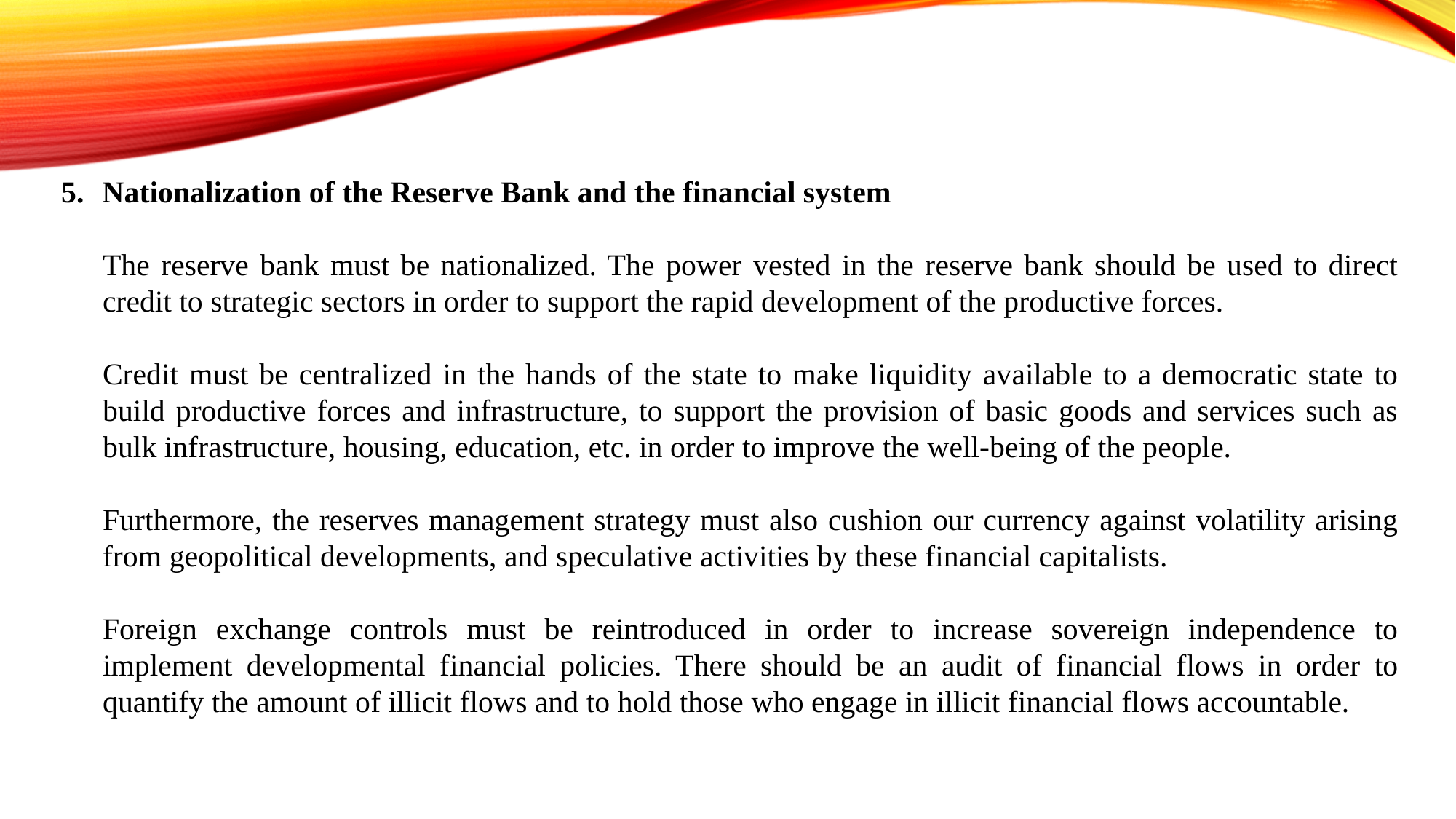

Nationalization of the Reserve Bank and the financial system

The reserve bank must be nationalized. The power vested in the reserve bank should be used to direct credit to strategic sectors in order to support the rapid development of the productive forces.

Credit must be centralized in the hands of the state to make liquidity available to a democratic state to build productive forces and infrastructure, to support the provision of basic goods and services such as bulk infrastructure, housing, education, etc. in order to improve the well-being of the people.

Furthermore, the reserves management strategy must also cushion our currency against volatility arising from geopolitical developments, and speculative activities by these financial capitalists.

Foreign exchange controls must be reintroduced in order to increase sovereign independence to implement developmental financial policies. There should be an audit of financial flows in order to quantify the amount of illicit flows and to hold those who engage in illicit financial flows accountable.